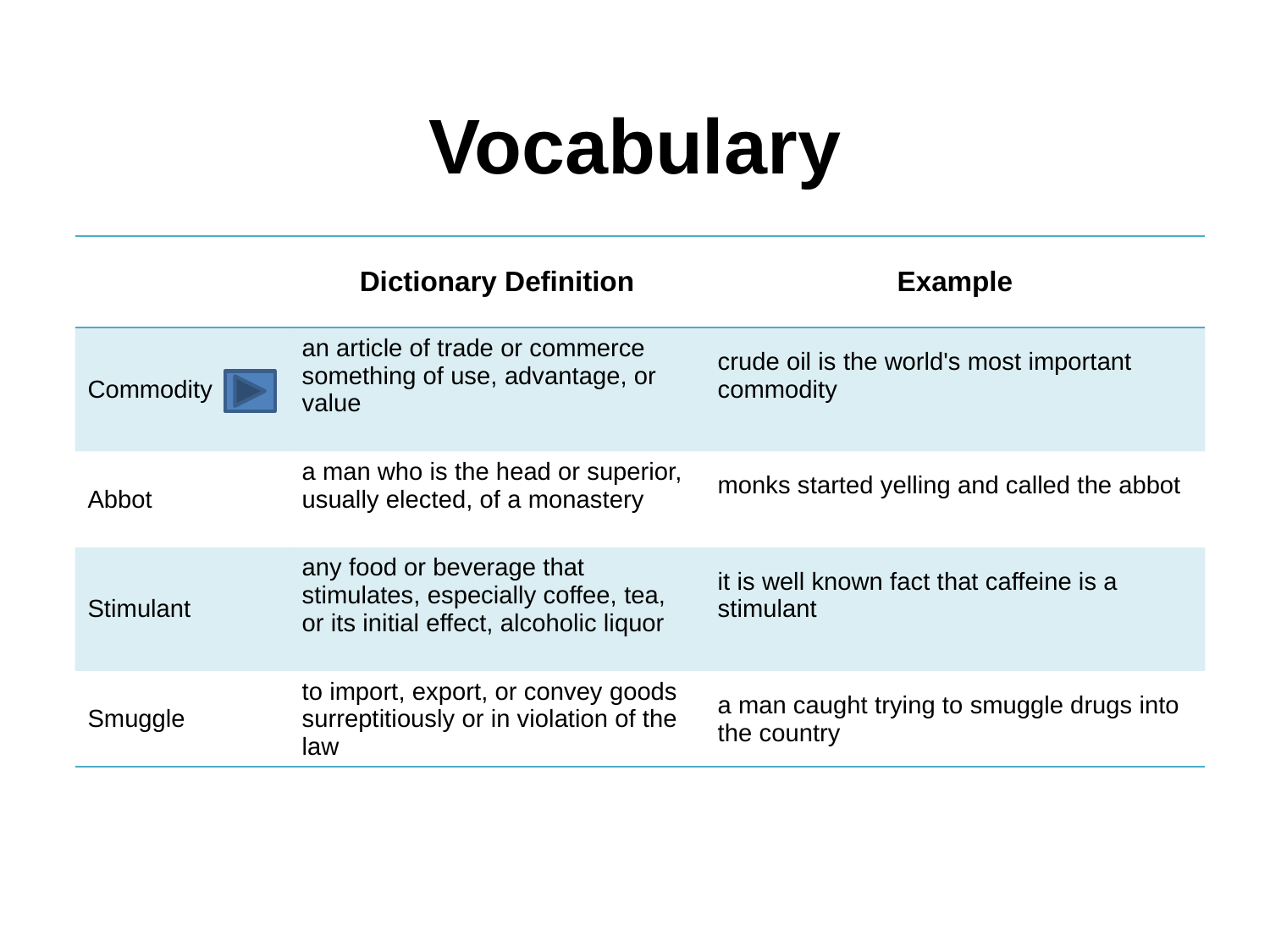

# Vocabulary
|  | Dictionary Definition | Example |
| --- | --- | --- |
| Commodity | an article of trade or commerce something of use, advantage, or value | crude oil is the world's most important commodity |
| Abbot | a man who is the head or superior, usually elected, of a monastery | monks started yelling and called the abbot |
| Stimulant | any food or beverage that stimulates, especially coffee, tea, or its initial effect, alcoholic liquor | it is well known fact that caffeine is a stimulant |
| Smuggle | to import, export, or convey goods surreptitiously or in violation of the law | a man caught trying to smuggle drugs into the country |